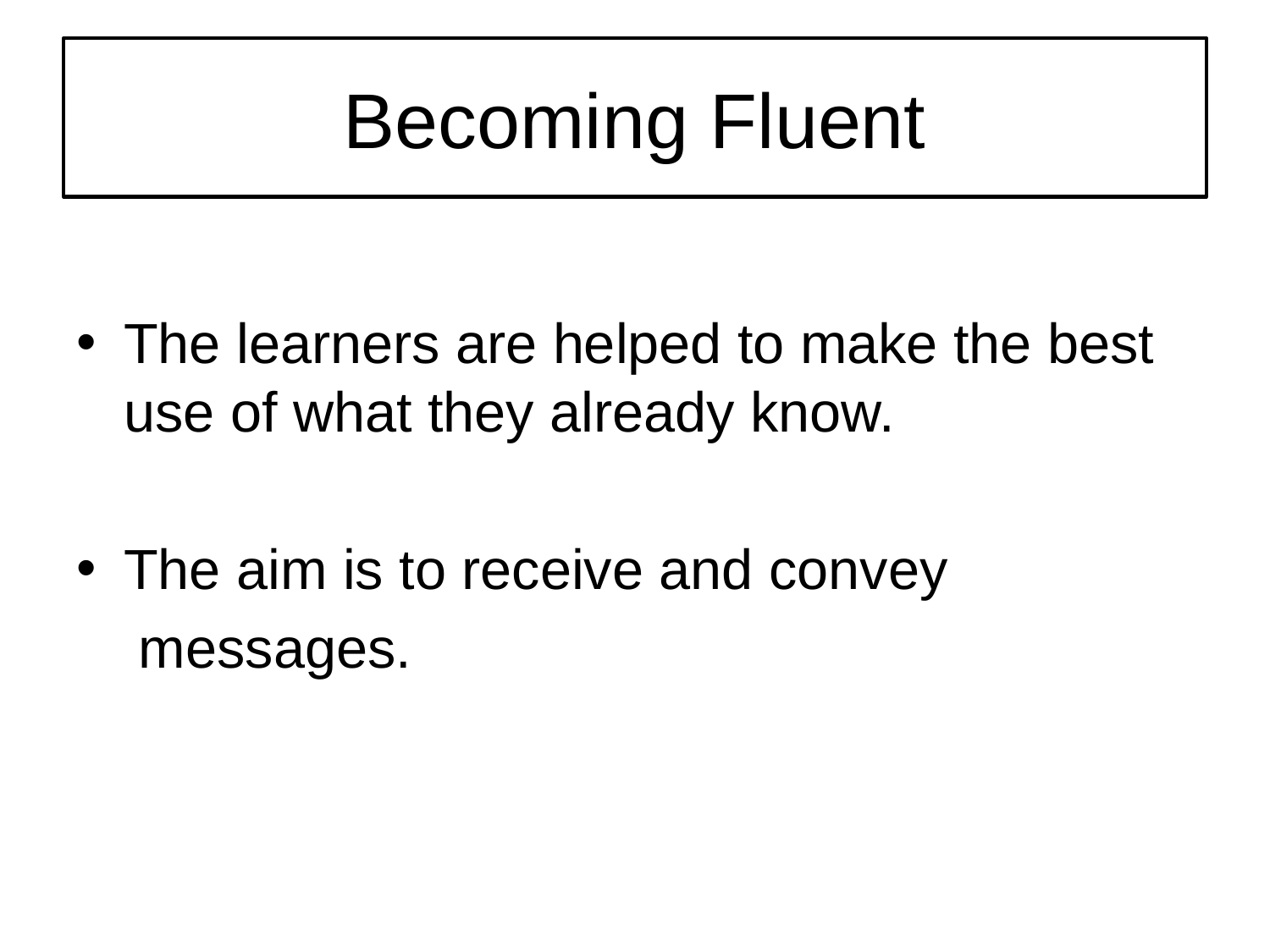

# Becoming Fluent

The learners are helped to make the best   use of what they already know.

The aim is to receive and convey
    messages.